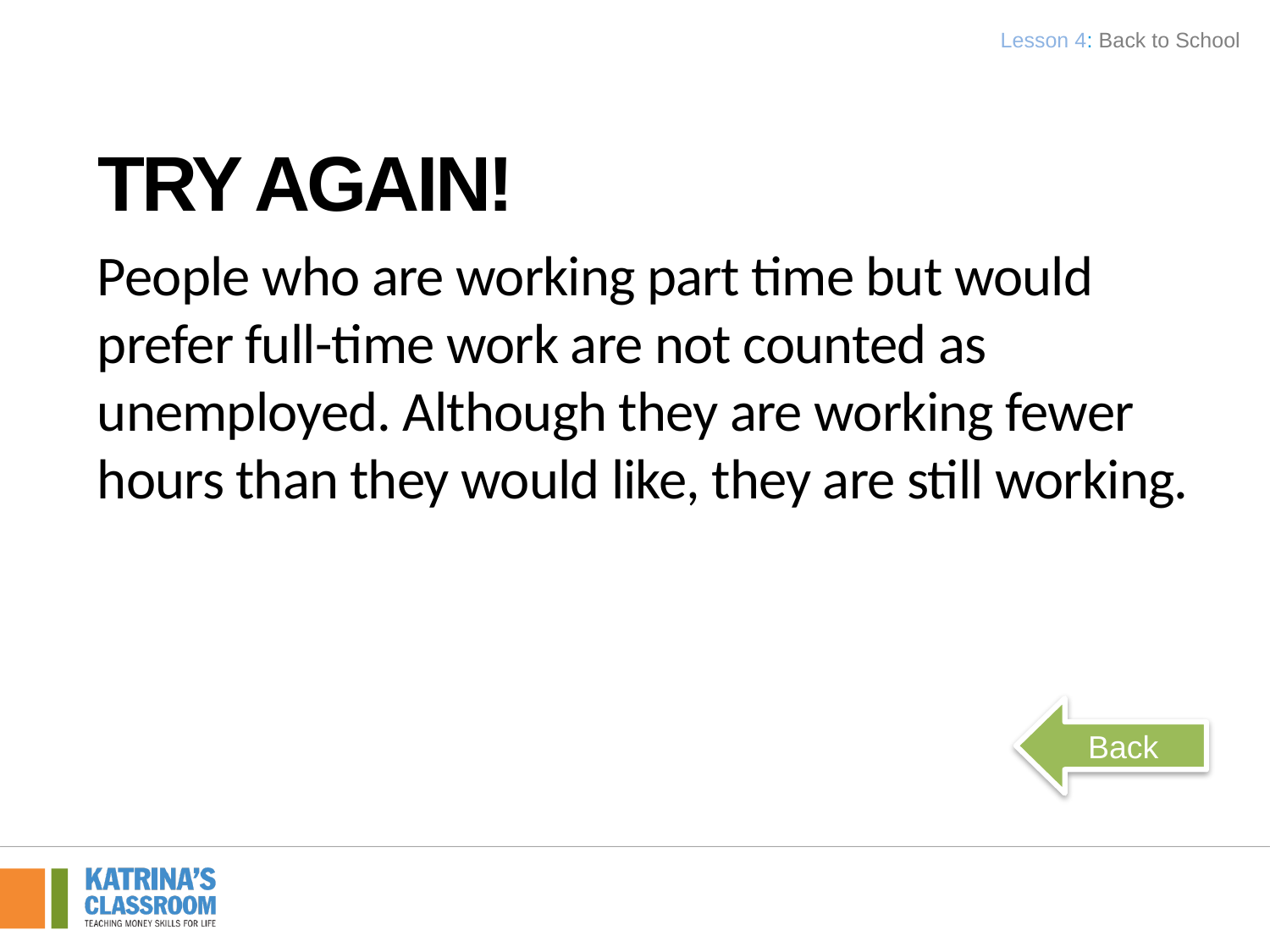

Lesson 4: Back to School
Try Again!
People who are working part time but would prefer full-time work are not counted as unemployed. Although they are working fewer hours than they would like, they are still working.
Back